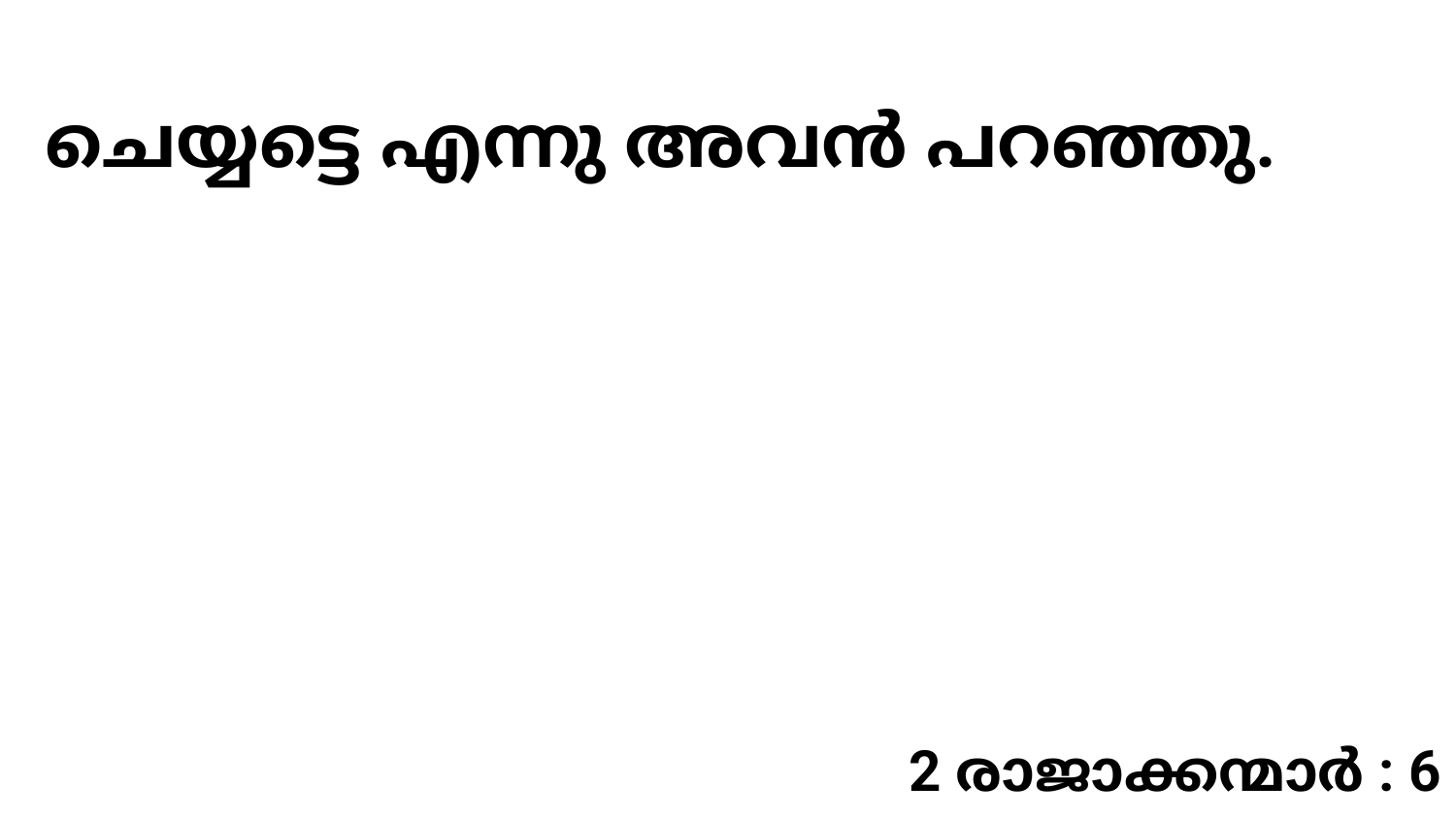

ചെയ്യട്ടെ എന്നു അവൻ പറഞ്ഞു.
2 രാജാക്കന്മാർ : 6